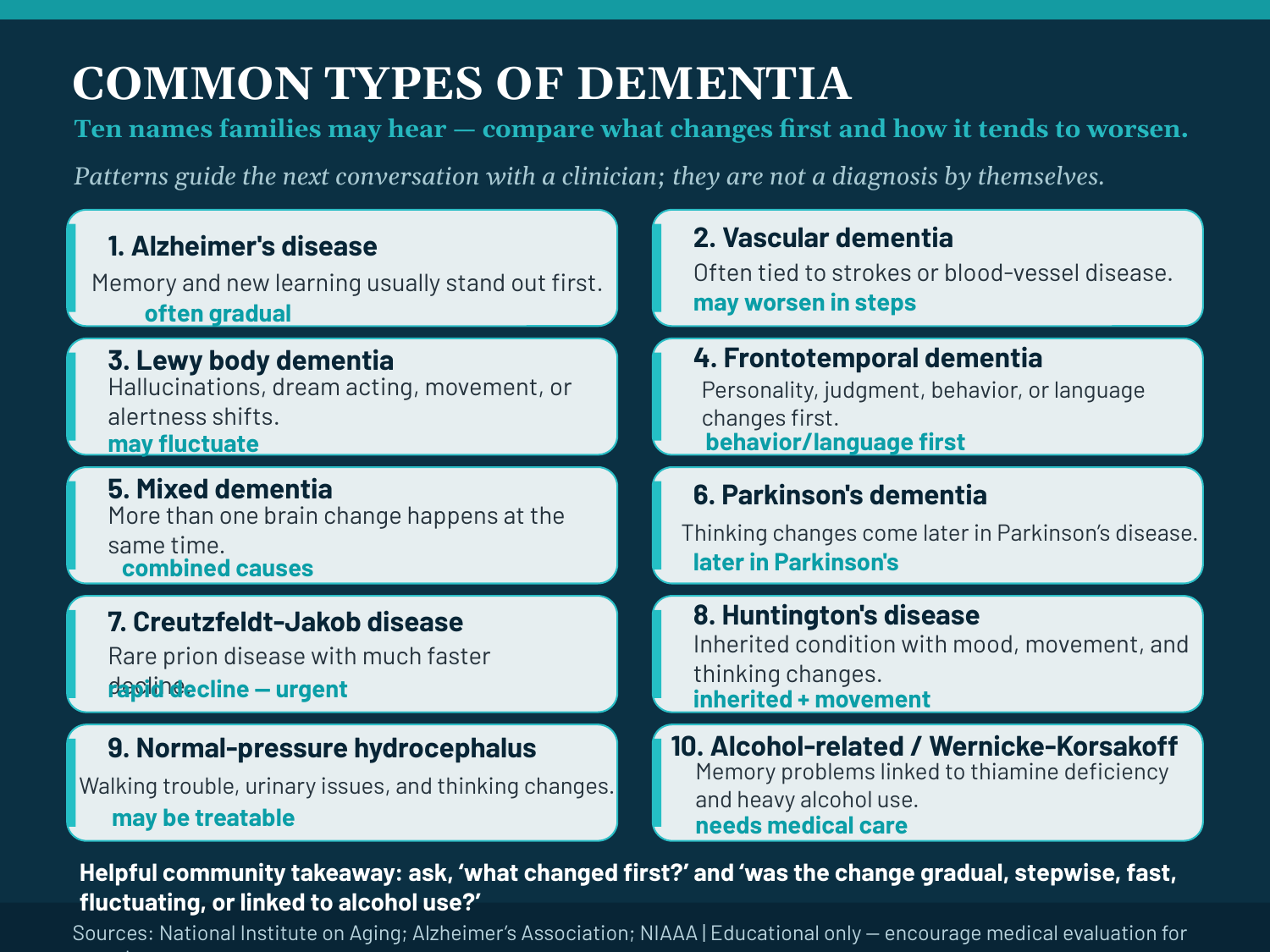

COMMON TYPES OF DEMENTIA
Ten names families may hear — compare what changes first and how it tends to worsen.
Patterns guide the next conversation with a clinician; they are not a diagnosis by themselves.

2. Vascular dementia
1. Alzheimer's disease

Often tied to strokes or blood-vessel disease.
Memory and new learning usually stand out first.
may worsen in steps
often gradual
4. Frontotemporal dementia
3. Lewy body dementia

Hallucinations, dream acting, movement, or alertness shifts.
Personality, judgment, behavior, or language changes first.
behavior/language first
may fluctuate
5. Mixed dementia

6. Parkinson's dementia

More than one brain change happens at the same time.
Thinking changes come later in Parkinson’s disease.
later in Parkinson's
combined causes
8. Huntington's disease

7. Creutzfeldt-Jakob disease

Inherited condition with mood, movement, and thinking changes.
Rare prion disease with much faster decline.
rapid decline — urgent
inherited + movement
10. Alcohol-related / Wernicke-Korsakoff
9. Normal-pressure hydrocephalus

Memory problems linked to thiamine deficiency and heavy alcohol use.
Walking trouble, urinary issues, and thinking changes.
may be treatable
needs medical care
Helpful community takeaway: ask, ‘what changed first?’ and ‘was the change gradual, stepwise, fast, fluctuating, or linked to alcohol use?’

Sources: National Institute on Aging; Alzheimer’s Association; NIAAA | Educational only — encourage medical evaluation for new changes